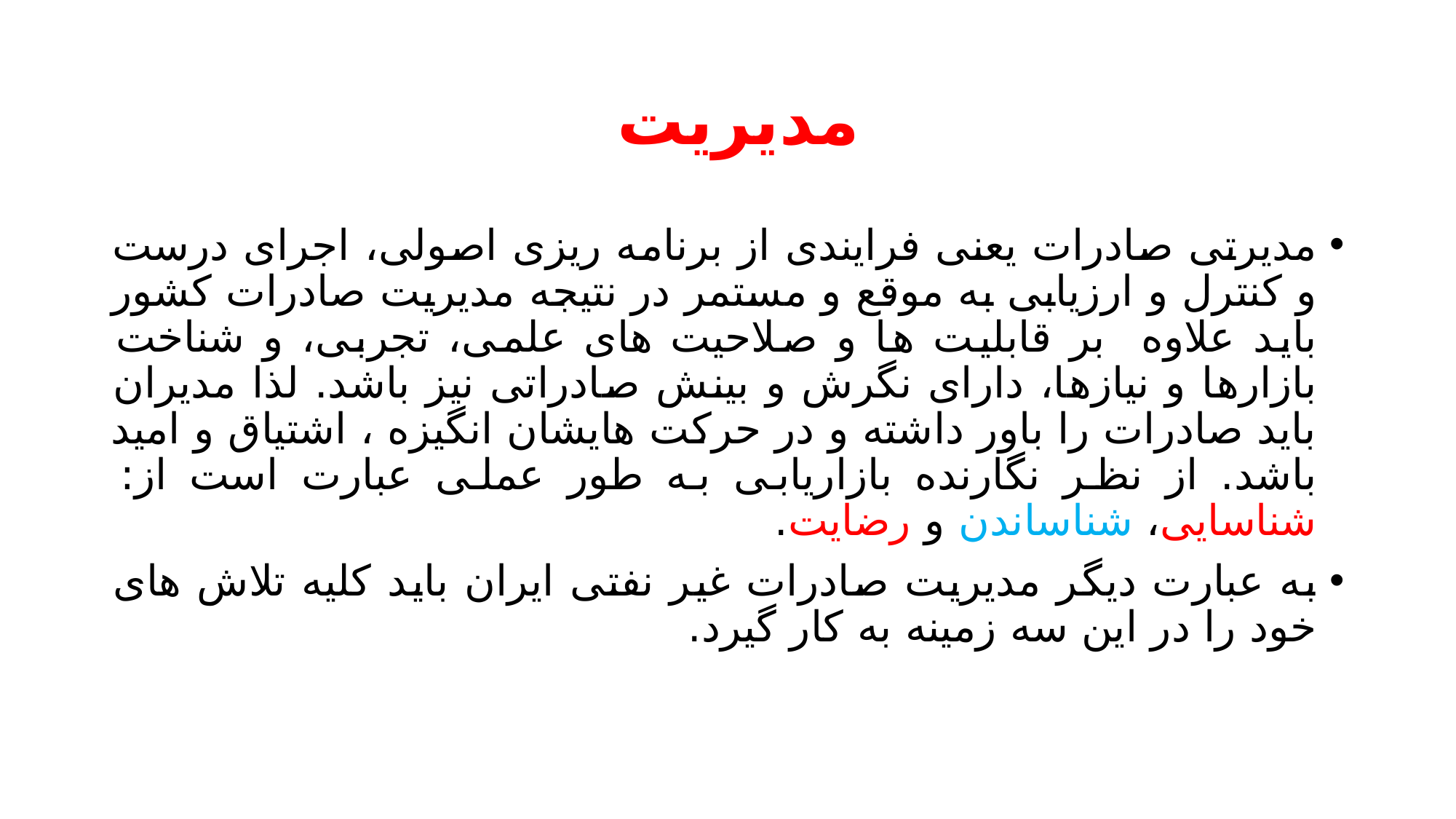

# مدیریت
مدیرتی صادرات یعنی فرایندی از برنامه ریزی اصولی، اجرای درست و کنترل و ارزیابی به موقع و مستمر در نتیجه مدیریت صادرات کشور باید علاوه  بر قابلیت ها و صلاحیت های علمی، تجربی، و شناخت بازارها و نیازها، دارای نگرش و بینش صادراتی نیز باشد. لذا مدیران باید صادرات را باور داشته و در حرکت هایشان انگیزه ، اشتیاق و امید باشد. از نظر نگارنده بازاریابی به طور عملی عبارت است از: شناسایی، شناساندن و رضایت.
به عبارت دیگر مدیریت صادرات غیر نفتی ایران باید کلیه تلاش های خود را در این سه زمینه به کار گیرد.